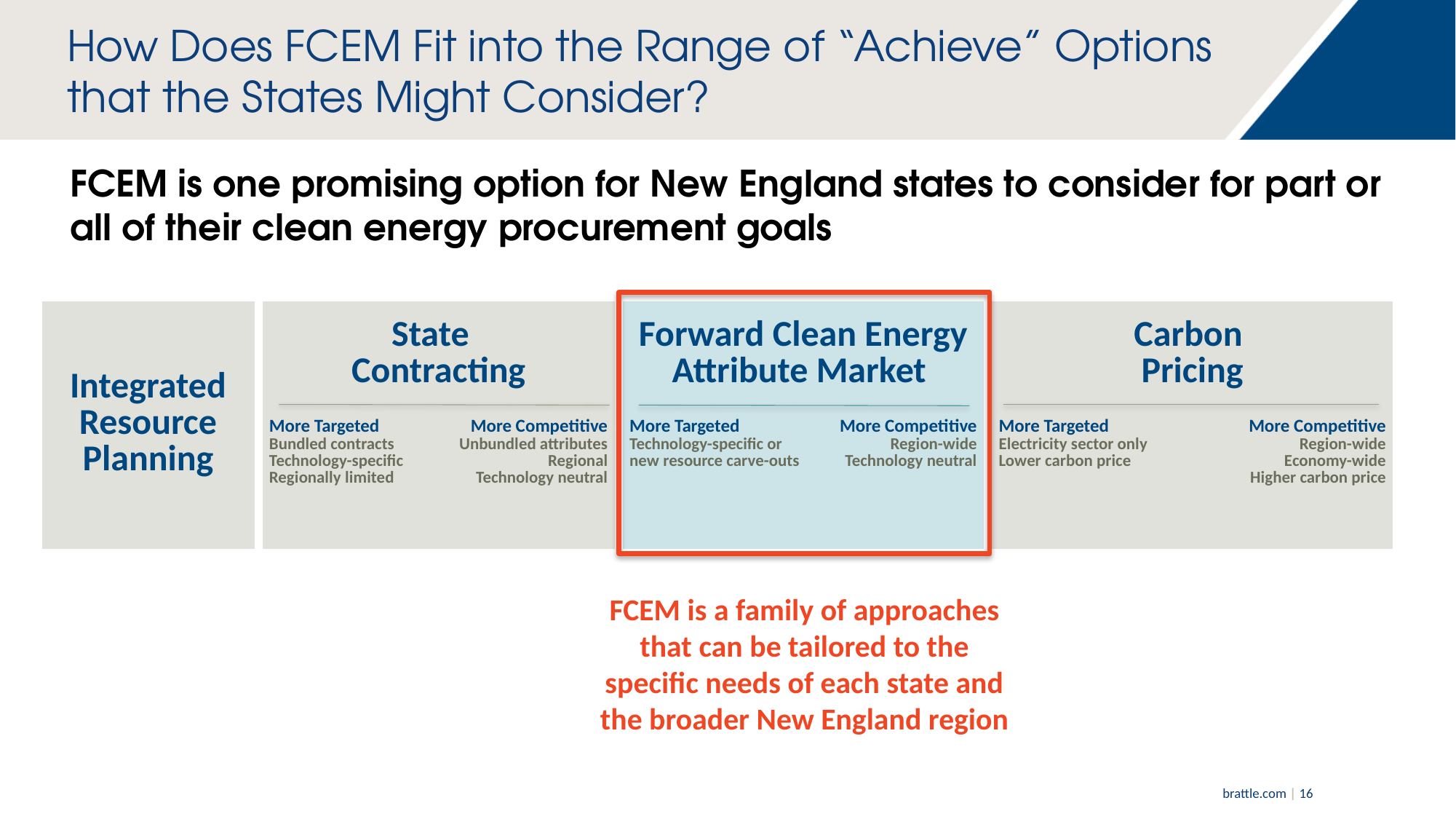

# How Does FCEM Fit into the Range of “Achieve” Options that the States Might Consider?
FCEM is one promising option for New England states to consider for part or all of their clean energy procurement goals

| Integrated Resource Planning | State Contracting |  | Forward Clean Energy Attribute Market |  | Carbon Pricing |  |
| --- | --- | --- | --- | --- | --- | --- |
|  | More Targeted Bundled contracts Technology-specific Regionally limited | More Competitive Unbundled attributes Regional Technology neutral | More Targeted Technology-specific or new resource carve-outs | More Competitive Region-wide Technology neutral | More Targeted Electricity sector only Lower carbon price | More Competitive Region-wide Economy-wide Higher carbon price |
FCEM is a family of approaches that can be tailored to the specific needs of each state and the broader New England region